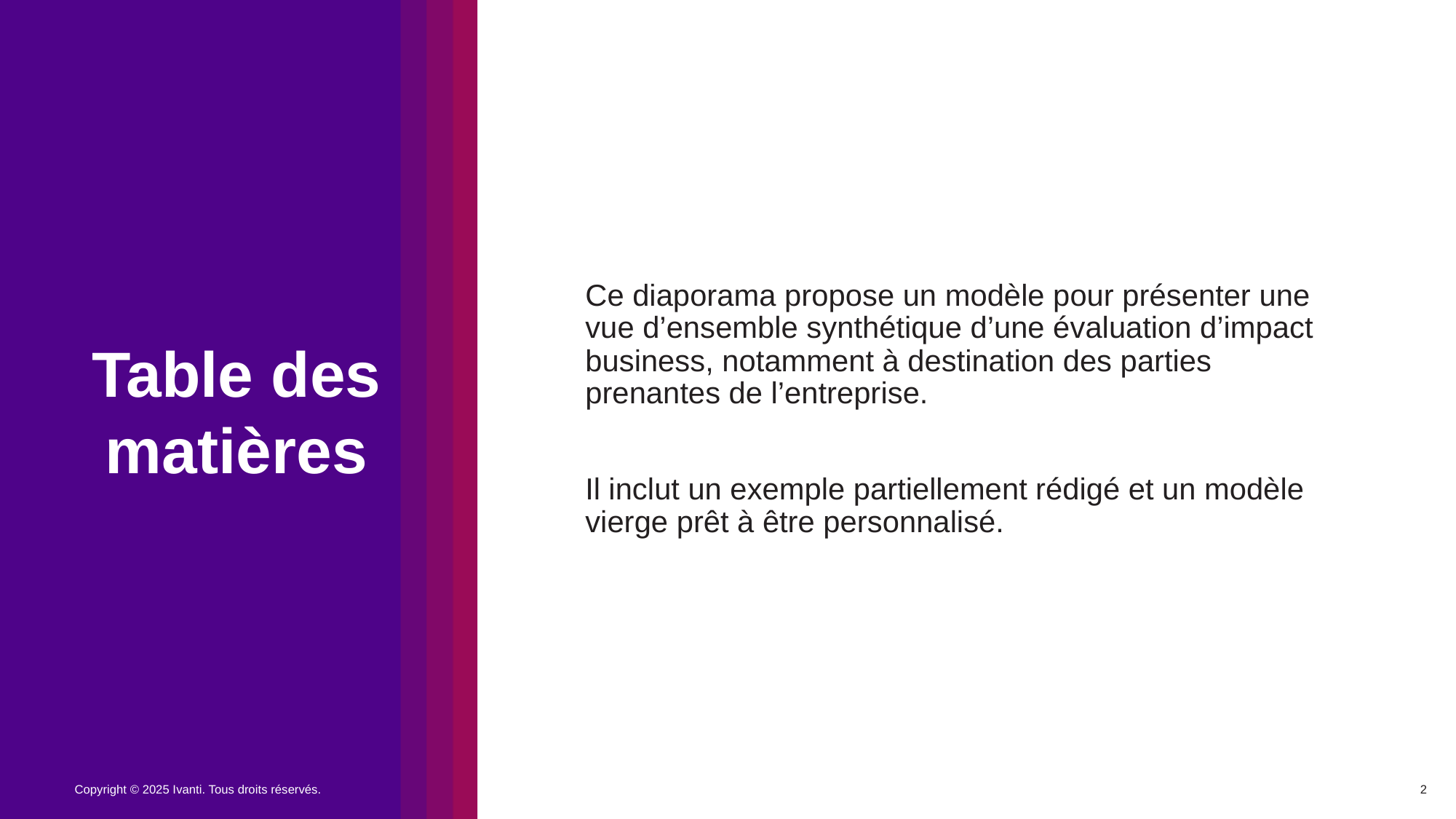

Ce diaporama propose un modèle pour présenter une vue d’ensemble synthétique d’une évaluation d’impact business, notamment à destination des parties prenantes de l’entreprise.

Il inclut un exemple partiellement rédigé et un modèle vierge prêt à être personnalisé.
Table des matières